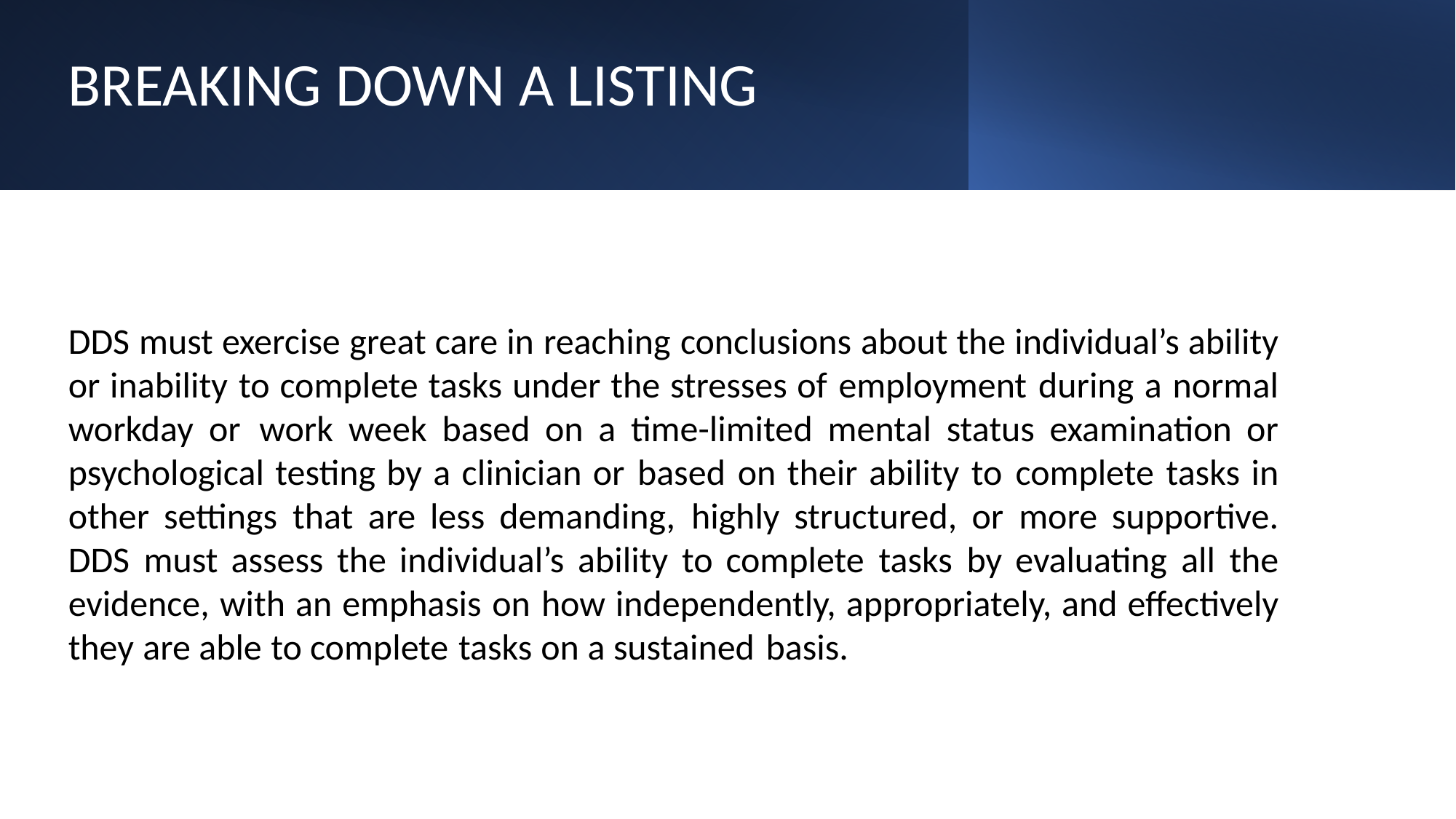

# BREAKING DOWN A LISTING

DDS must exercise great care in reaching conclusions about the individual’s ability or inability to complete tasks under the stresses of employment during a normal workday or work week based on a time-limited mental status examination or psychological testing by a clinician or based on their ability to complete tasks in other settings that are less demanding, highly structured, or more supportive. DDS must assess the individual’s ability to complete tasks by evaluating all the evidence, with an emphasis on how independently, appropriately, and effectively they are able to complete tasks on a sustained basis.